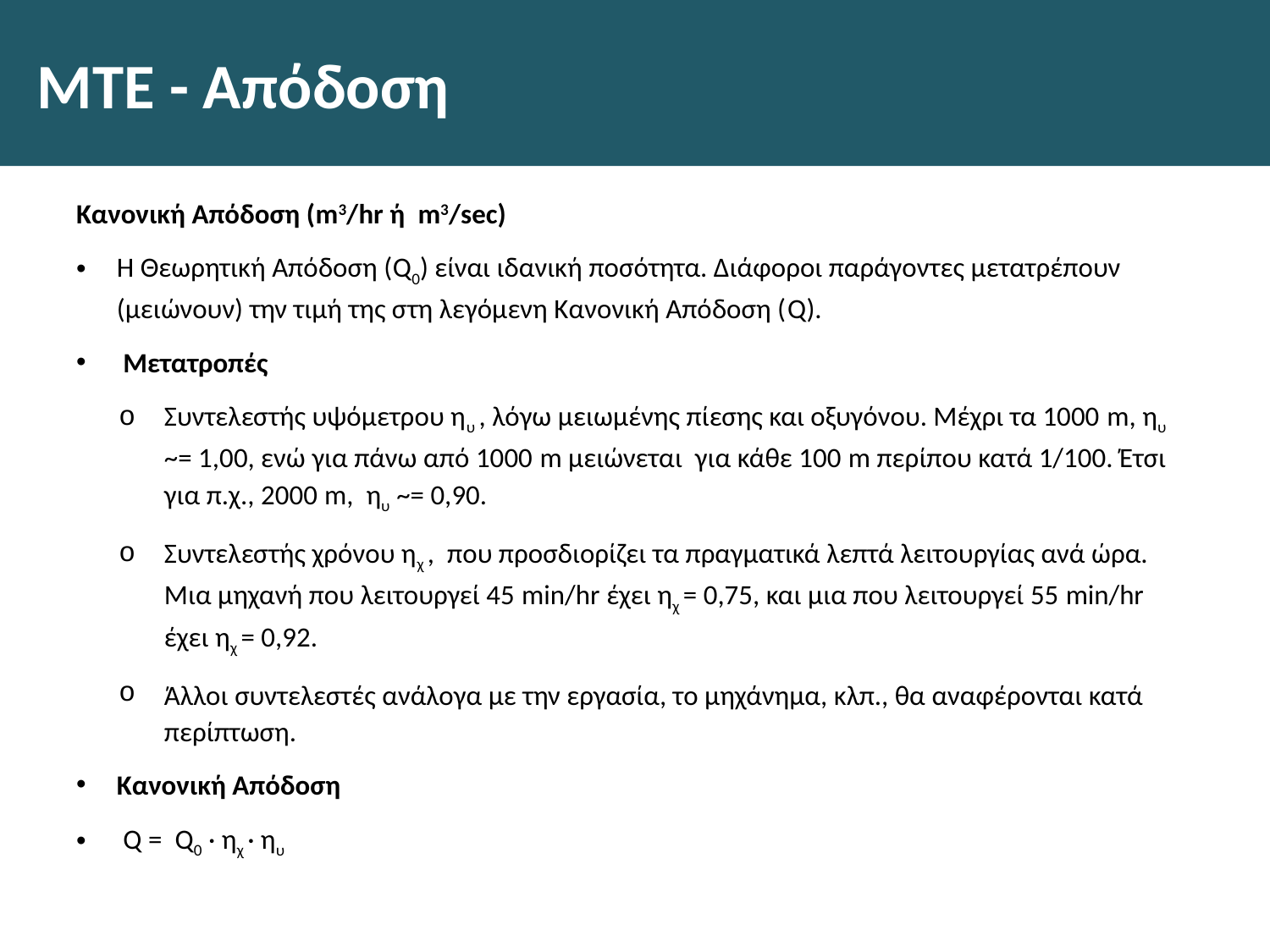

# ΜΤΕ - Απόδοση
Κανονική Απόδοση (m3/hr ή  m3/sec)
Η Θεωρητική Απόδοση (Q0) είναι ιδανική ποσότητα. Διάφοροι παράγοντες μετατρέπουν (μειώνουν) την τιμή της στη λεγόμενη Κανονική Απόδοση (Q).
 Μετατροπές
Συντελεστής υψόμετρου ηυ , λόγω μειωμένης πίεσης και οξυγόνου. Μέχρι τα 1000 m, ηυ ~= 1,00, ενώ για πάνω από 1000 m μειώνεται  για κάθε 100 m περίπου κατά 1/100. Έτσι για π.χ., 2000 m,  ηυ ~= 0,90.
Συντελεστής χρόνου ηχ ,  που προσδιορίζει τα πραγματικά λεπτά λειτουργίας ανά ώρα. Μια μηχανή που λειτουργεί 45 min/hr έχει ηχ = 0,75, και μια που λειτουργεί 55 min/hr έχει ηχ = 0,92.
Άλλοι συντελεστές ανάλογα με την εργασία, το μηχάνημα, κλπ., θα αναφέρονται κατά περίπτωση.
Κανονική Απόδοση
 Q =  Q0 · ηχ · ηυ